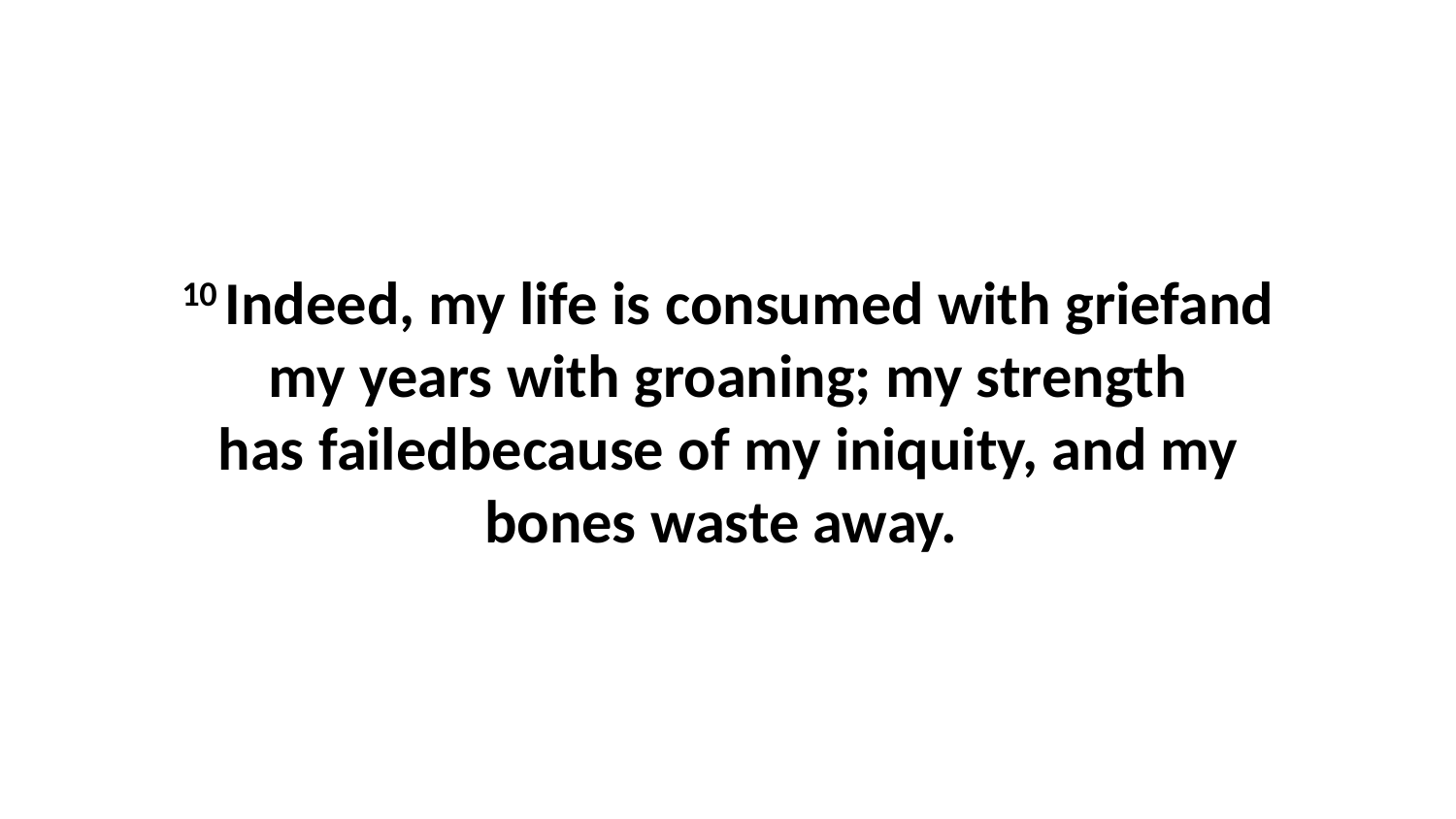

10 Indeed, my life is consumed with griefand my years with groaning; my strength has failedbecause of my iniquity, and my bones waste away.